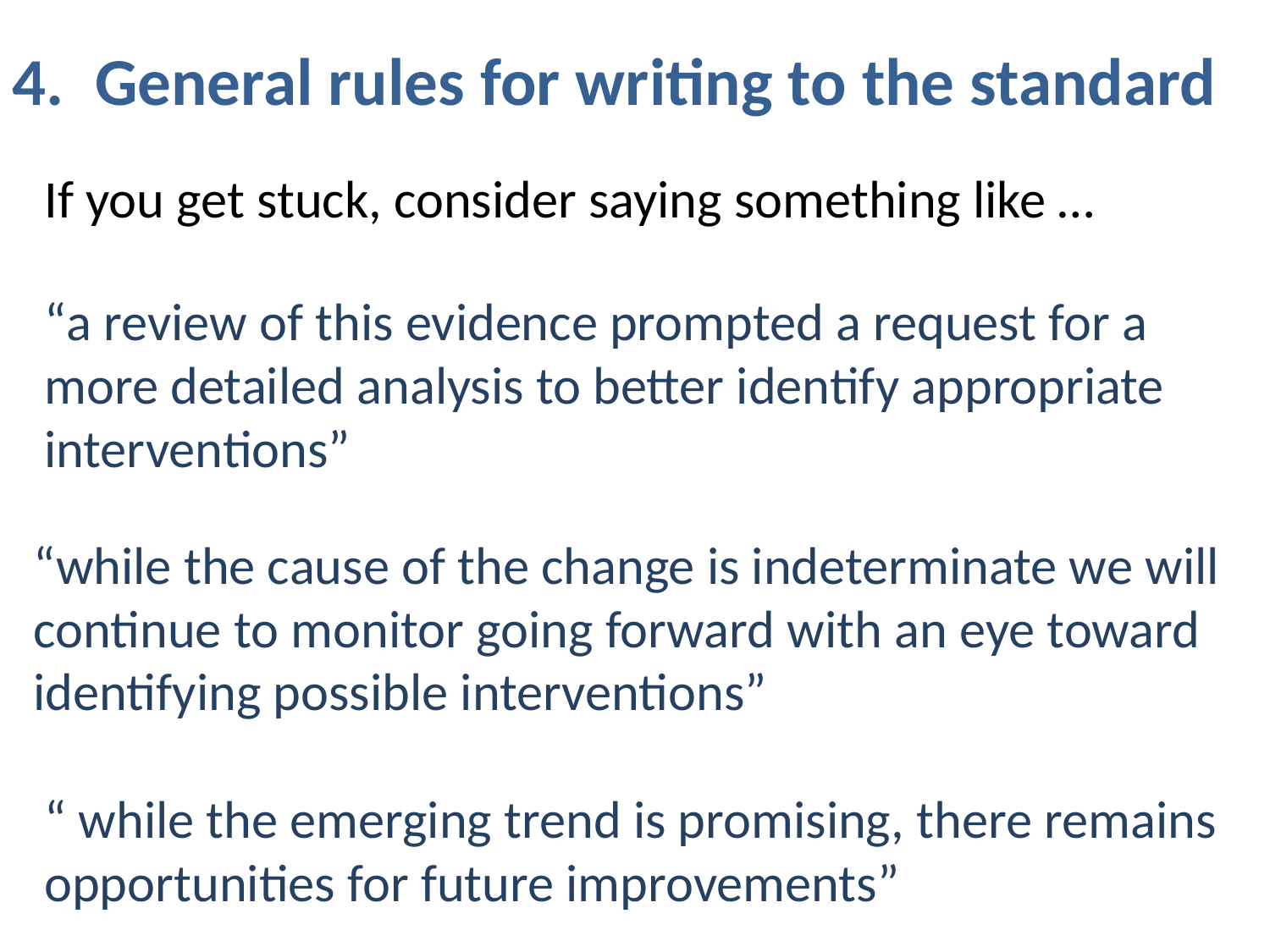

4.  General rules for writing to the standard
If you get stuck, consider saying something like …
“a review of this evidence prompted a request for a more detailed analysis to better identify appropriate interventions”
“while the cause of the change is indeterminate we will continue to monitor going forward with an eye toward identifying possible interventions”
“ while the emerging trend is promising, there remains opportunities for future improvements”